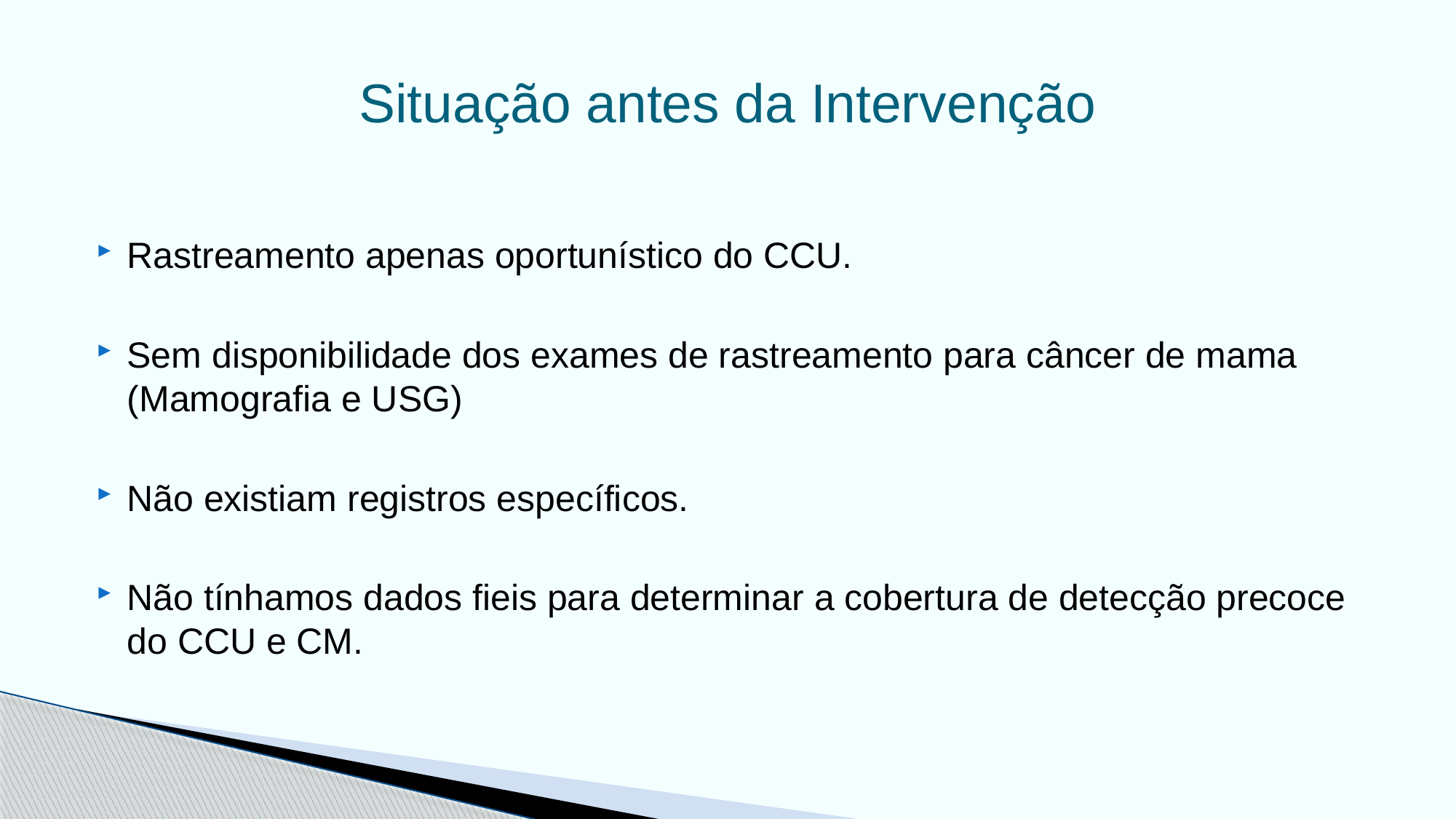

# Situação antes da Intervenção

Rastreamento apenas oportunístico do CCU.

Sem disponibilidade dos exames de rastreamento para câncer de mama (Mamografia e USG)

Não existiam registros específicos.

Não tínhamos dados fieis para determinar a cobertura de detecção precoce do CCU e CM.